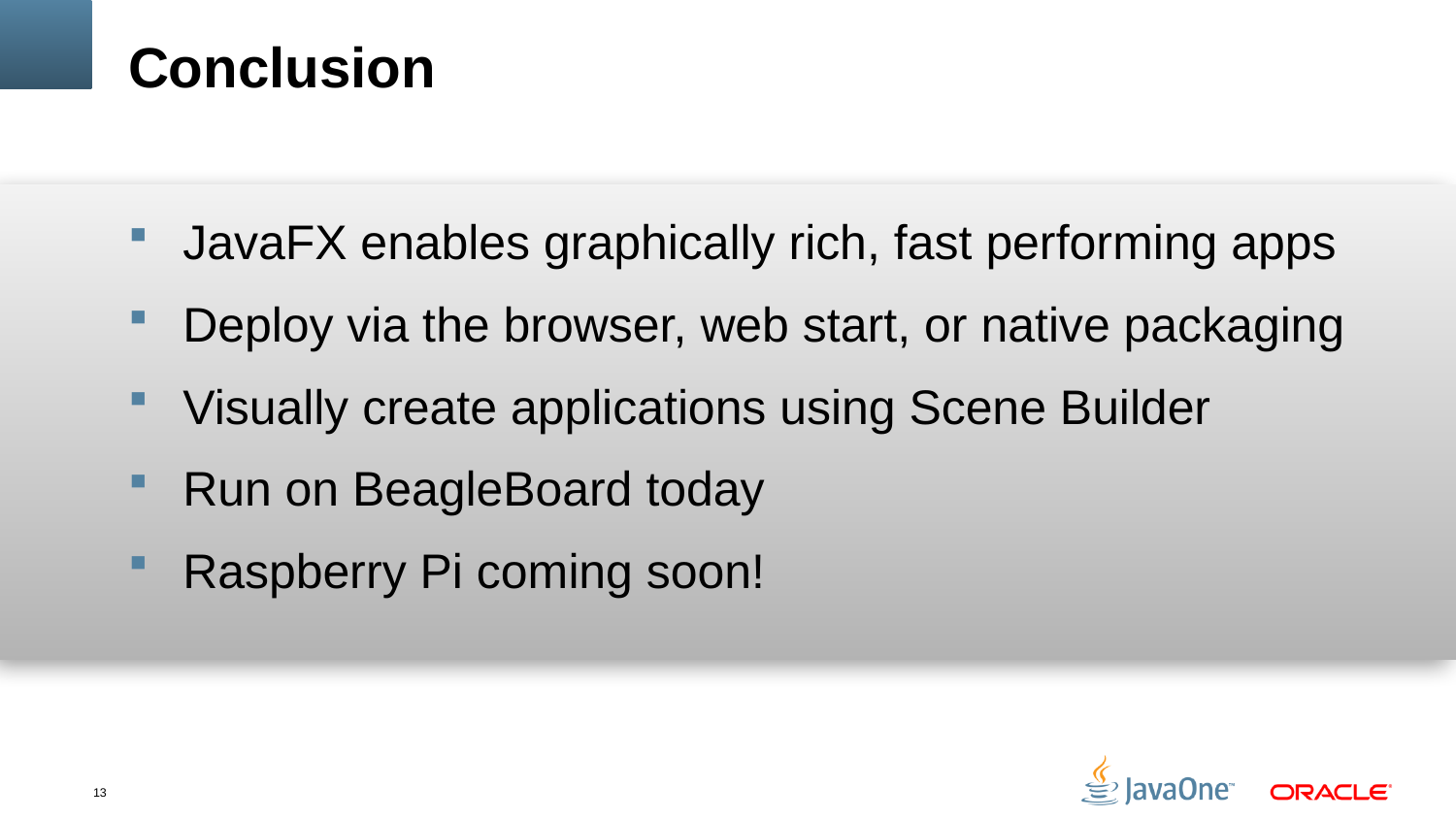

# Conclusion
JavaFX enables graphically rich, fast performing apps
Deploy via the browser, web start, or native packaging
Visually create applications using Scene Builder
Run on BeagleBoard today
Raspberry Pi coming soon!